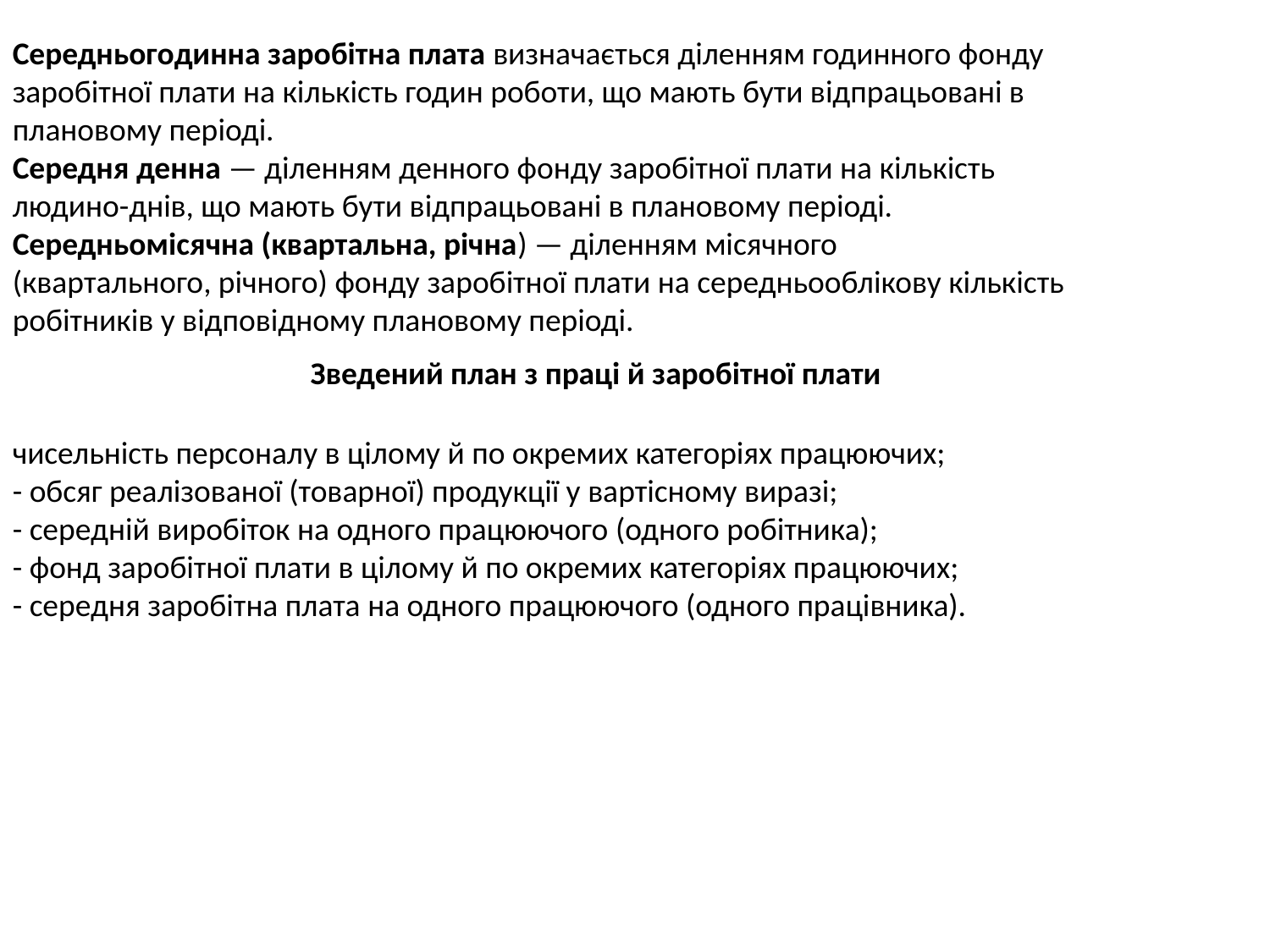

Середньогодинна заробітна плата визначається діленням годинного фонду
заробітної плати на кількість годин роботи, що мають бути відпрацьовані в
плановому періоді.
Середня денна — діленням денного фонду заробітної плати на кількість
людино-днів, що мають бути відпрацьовані в плановому періоді.
Середньомісячна (квартальна, річна) — діленням місячного
(квартального, річного) фонду заробітної плати на середньооблікову кількість
робітників у відповідному плановому періоді.
Зведений план з праці й заробітної плати
чисельність персоналу в цілому й по окремих категоріях працюючих;
- обсяг реалізованої (товарної) продукції у вартісному виразі;
- середній виробіток на одного працюючого (одного робітника);
- фонд заробітної плати в цілому й по окремих категоріях працюючих;
- середня заробітна плата на одного працюючого (одного працівника).